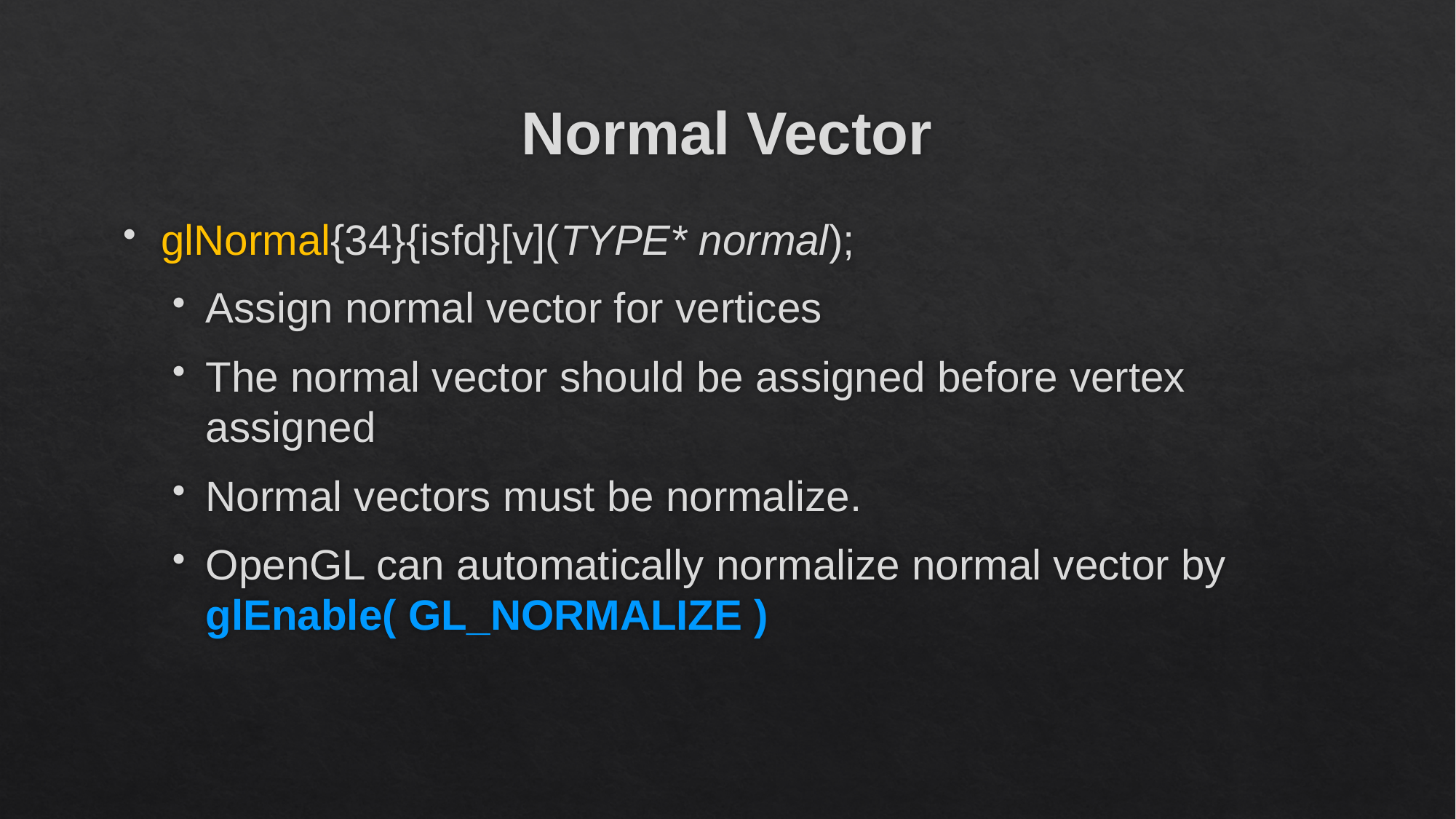

# Normal Vector
glNormal{34}{isfd}[v](TYPE* normal);
Assign normal vector for vertices
The normal vector should be assigned before vertex assigned
Normal vectors must be normalize.
OpenGL can automatically normalize normal vector by glEnable( GL_NORMALIZE )